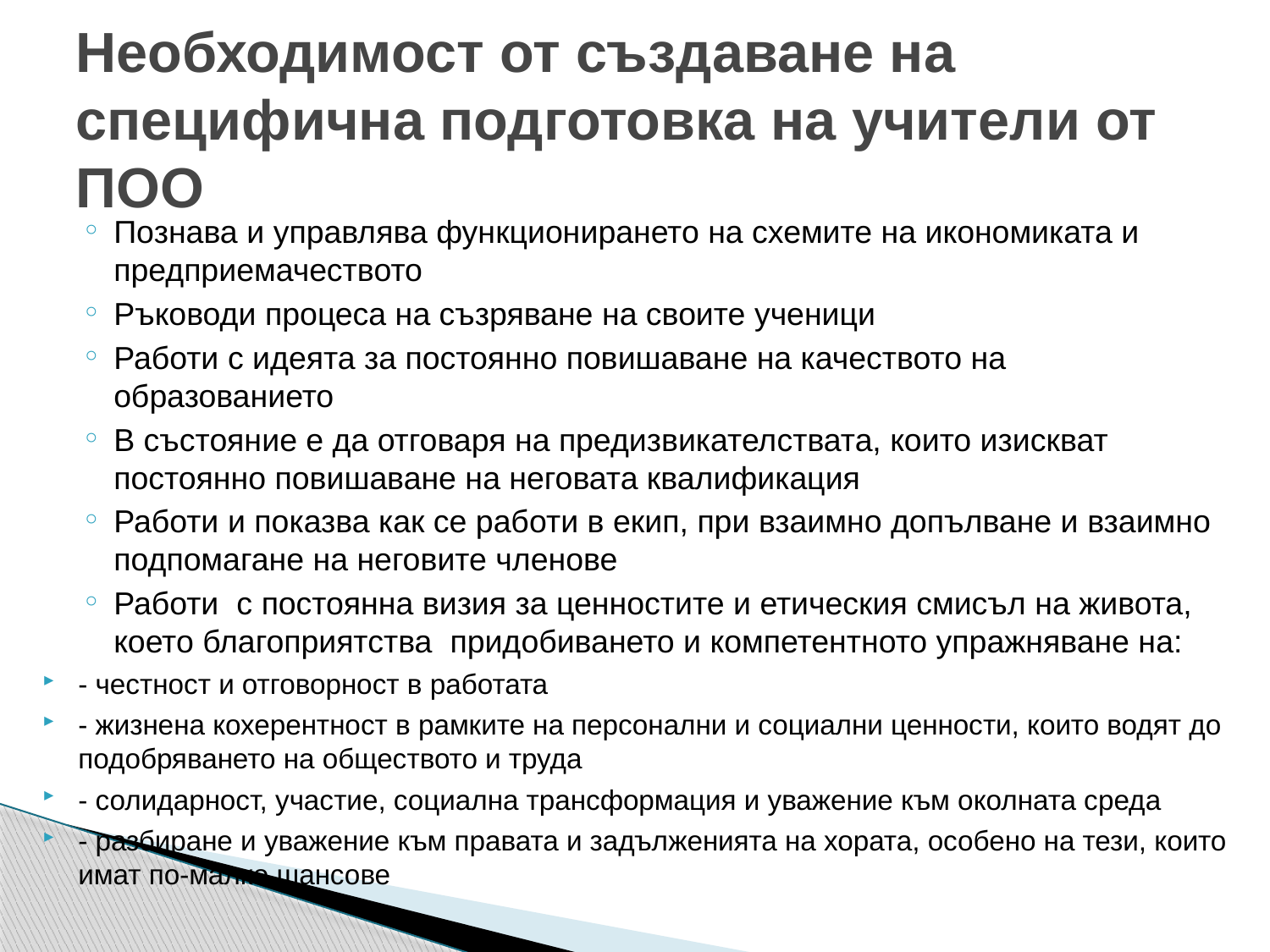

# Необходимост от създаване на специфична подготовка на учители от ПОО
Познава и управлява функционирането на схемите на икономиката и предприемачеството
Ръководи процеса на съзряване на своите ученици
Работи с идеята за постоянно повишаване на качеството на образованието
В състояние е да отговаря на предизвикателствата, които изискват постоянно повишаване на неговата квалификация
Работи и показва как се работи в екип, при взаимно допълване и взаимно подпомагане на неговите членове
Работи  с постоянна визия за ценностите и етическия смисъл на живота, което благоприятства  придобиването и компетентното упражняване на:
- честност и отговорност в работата
- жизнена кохерентност в рамките на персонални и социални ценности, които водят до подобряването на обществото и труда
- солидарност, участие, социална трансформация и уважение към околната среда
- разбиране и уважение към правата и задълженията на хората, особено на тези, които имат по-малко шансове